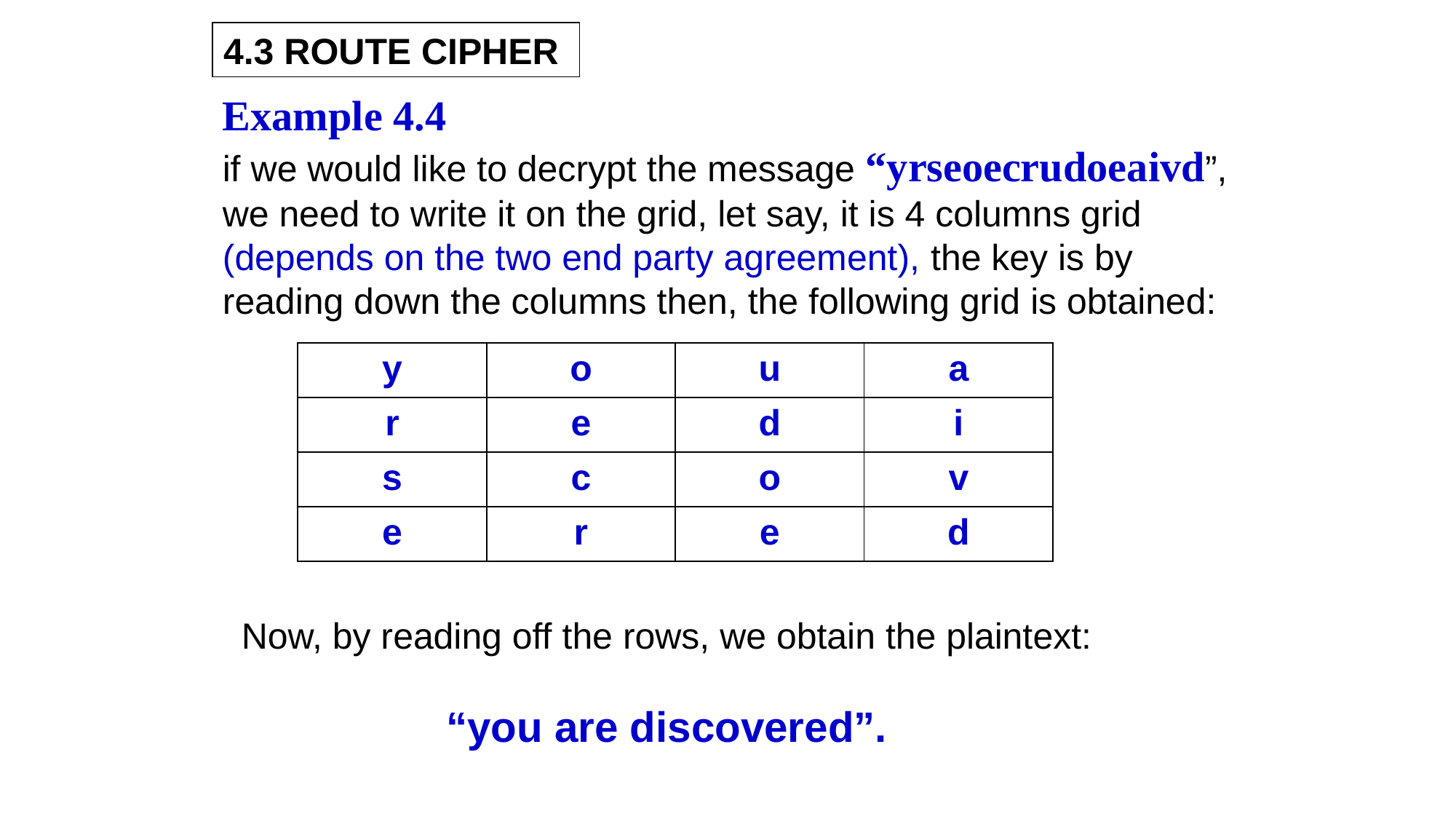

4.3 ROUTE CIPHER
Example 4.4
if we would like to decrypt the message “yrseoecrudoeaivd”, we need to write it on the grid, let say, it is 4 columns grid (depends on the two end party agreement), the key is by reading down the columns then, the following grid is obtained:
| y | o | u | a |
| --- | --- | --- | --- |
| r | e | d | i |
| s | c | o | v |
| e | r | e | d |
Now, by reading off the rows, we obtain the plaintext:

 “you are discovered”.